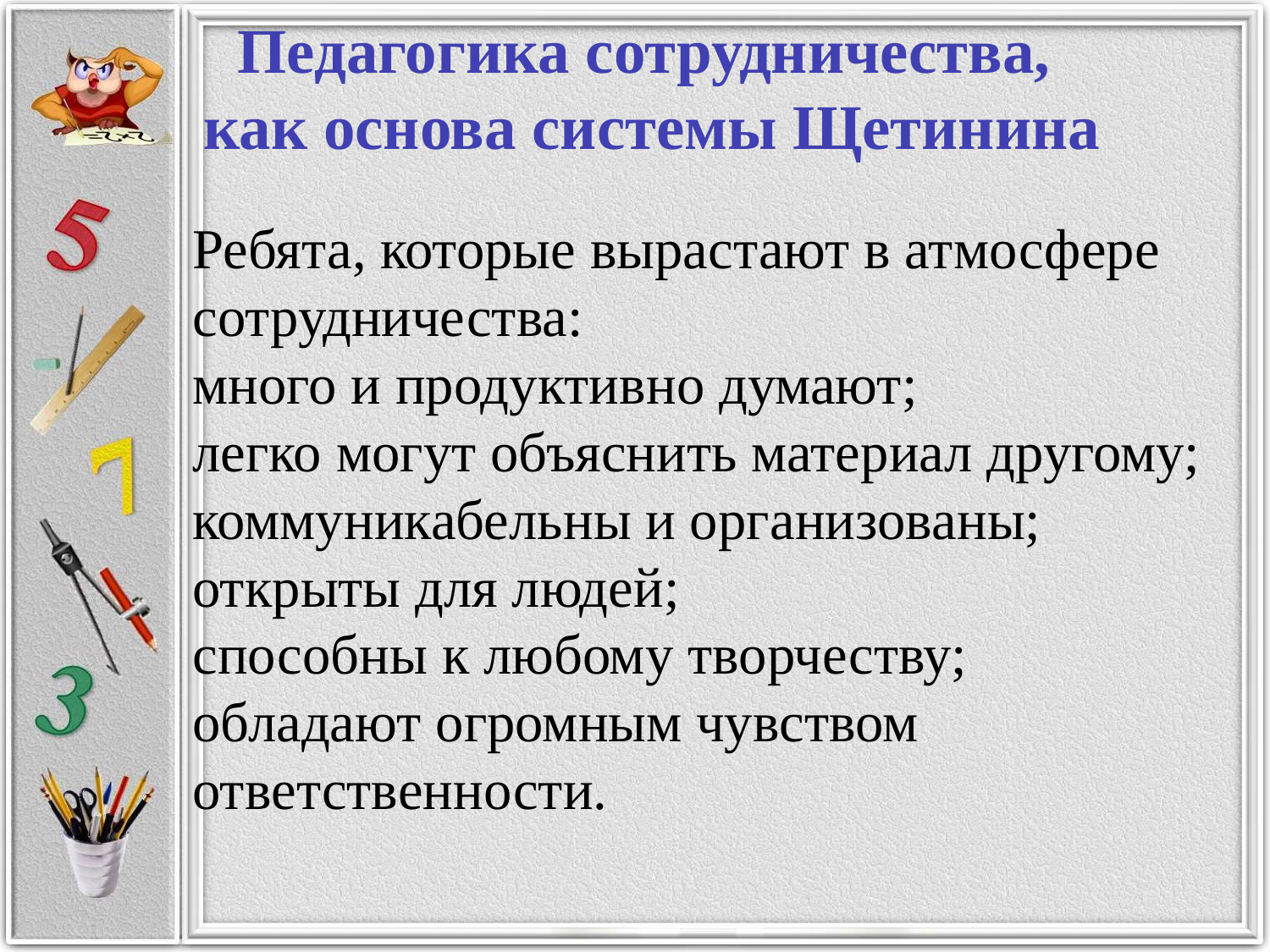

Педагогика сотрудничества,
как основа системы Щетинина
Ребята, которые вырастают в атмосфере сотрудничества:
много и продуктивно думают;
легко могут объяснить материал другому;
коммуникабельны и организованы;
открыты для людей;
способны к любому творчеству;
обладают огромным чувством ответственности.